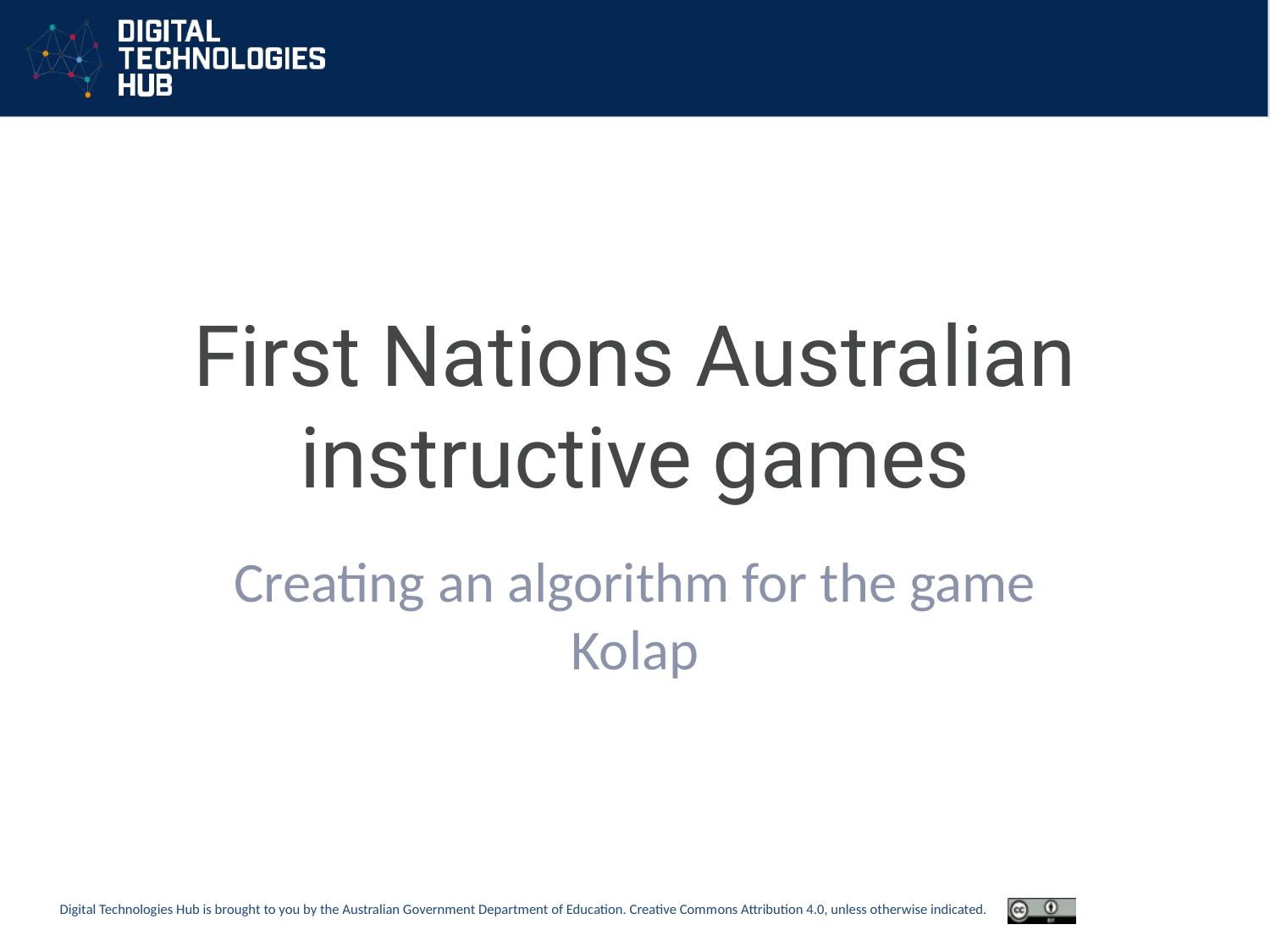

# First Nations Australian instructive games
Creating an algorithm for the game Kolap